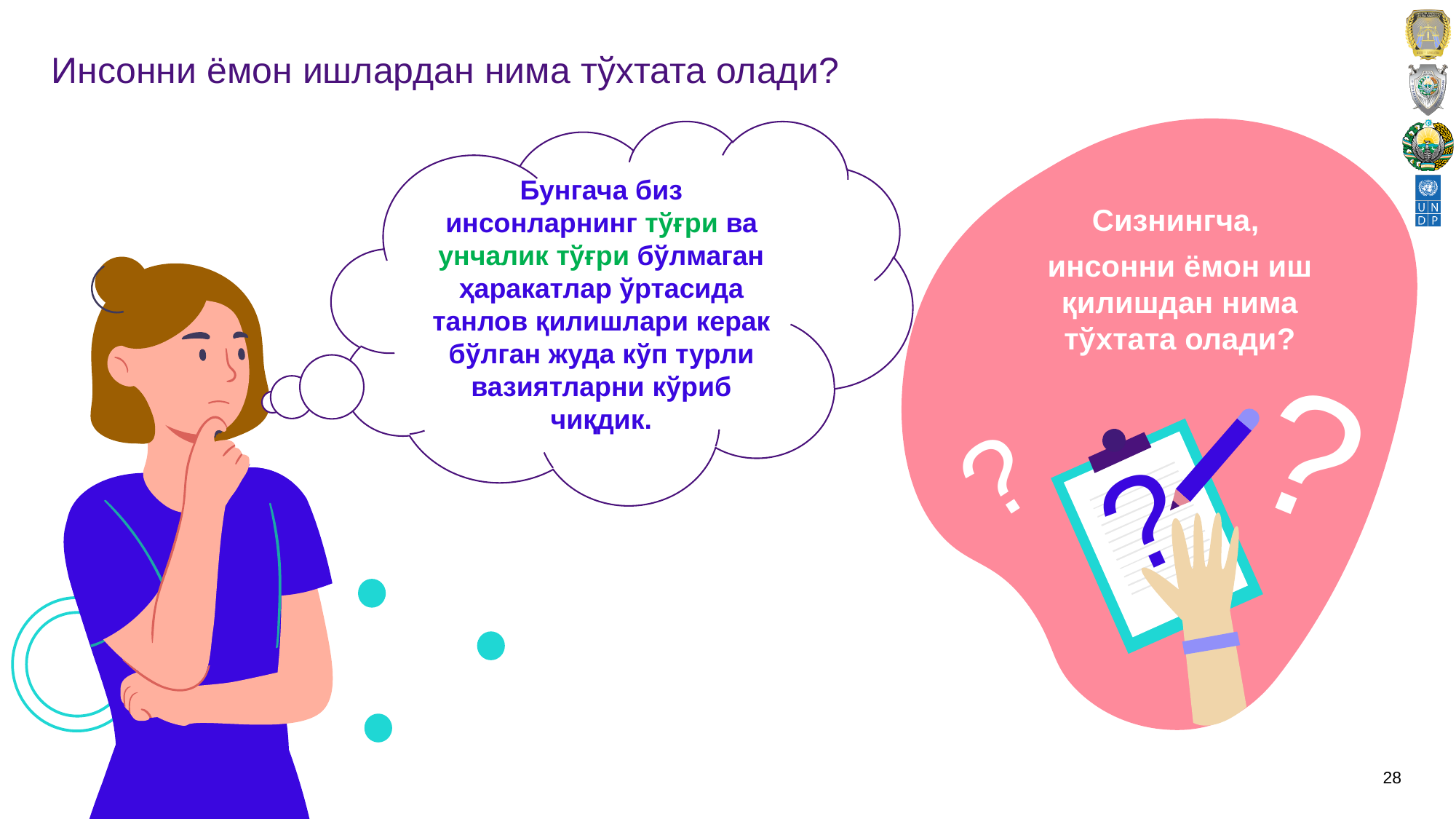

# Инсонни ёмон ишлардан нима тўxтата олади?

Бунгача биз инсонларнинг тўғри ва унчалик тўғри бўлмаган ҳаракатлар ўртасида танлов қилишлари кeрак бўлган жуда кўп турли вазиятларни кўриб чиқдик.
Сизнингча,
инсонни ёмон иш қилишдан нима тўxтата олади?

?
?

?